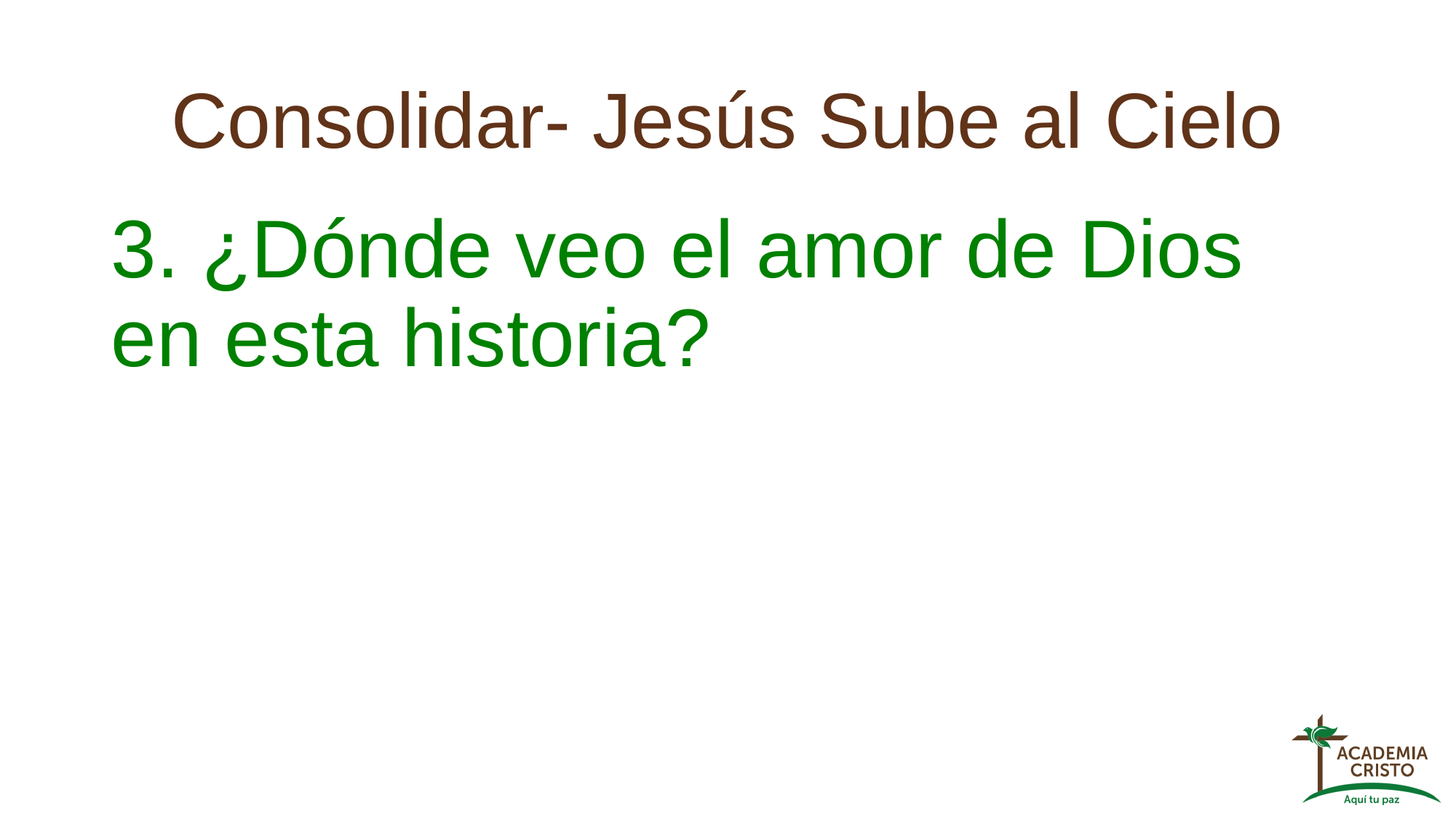

# Consolidar- Jesús Sube al Cielo
3. ¿Dónde veo el amor de Dios en esta historia?